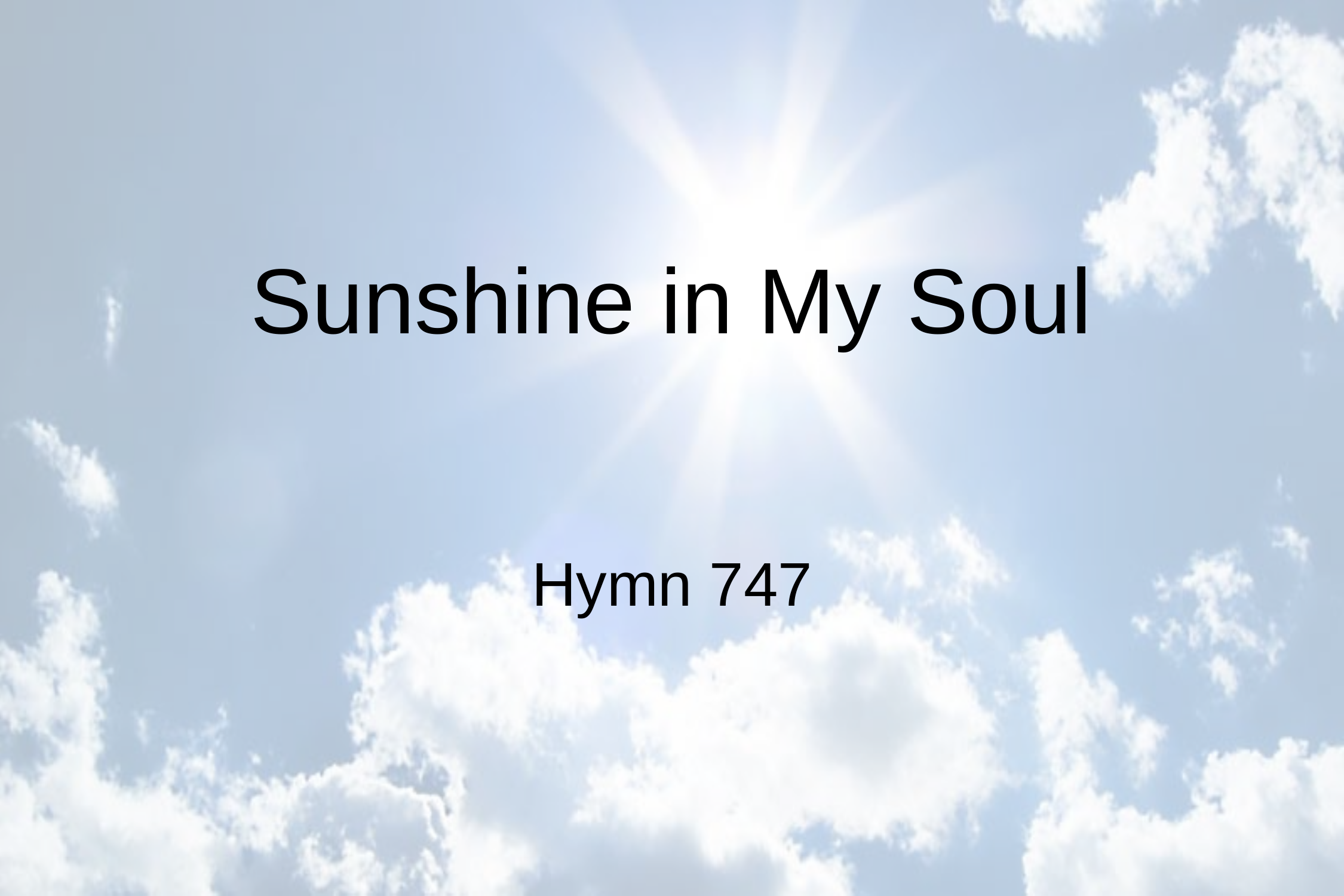

# Sunshine in My Soul Hymn 747